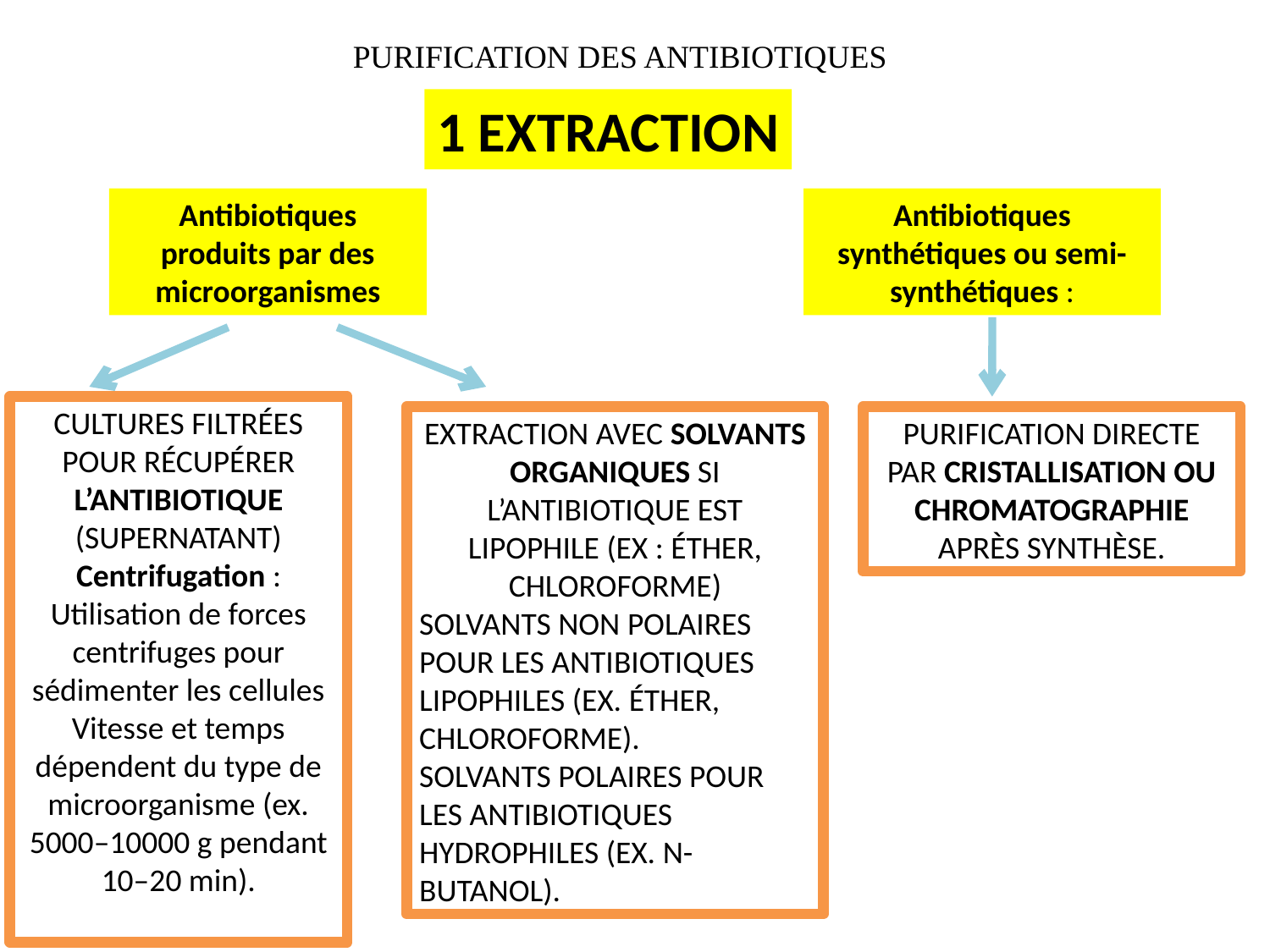

PURIFICATION DES ANTIBIOTIQUES
1 EXTRACTION
Antibiotiques produits par des microorganismes
Antibiotiques synthétiques ou semi-synthétiques :
CULTURES FILTRÉES POUR RÉCUPÉRER L’ANTIBIOTIQUE (SUPERNATANT)
Centrifugation : Utilisation de forces centrifuges pour sédimenter les cellules Vitesse et temps dépendent du type de microorganisme (ex. 5000–10000 g pendant 10–20 min).

EXTRACTION AVEC SOLVANTS ORGANIQUES SI L’ANTIBIOTIQUE EST LIPOPHILE (EX : ÉTHER, CHLOROFORME)
SOLVANTS NON POLAIRES POUR LES ANTIBIOTIQUES LIPOPHILES (EX. ÉTHER, CHLOROFORME).
SOLVANTS POLAIRES POUR LES ANTIBIOTIQUES HYDROPHILES (EX. N-BUTANOL).
PURIFICATION DIRECTE PAR CRISTALLISATION OU CHROMATOGRAPHIE APRÈS SYNTHÈSE.